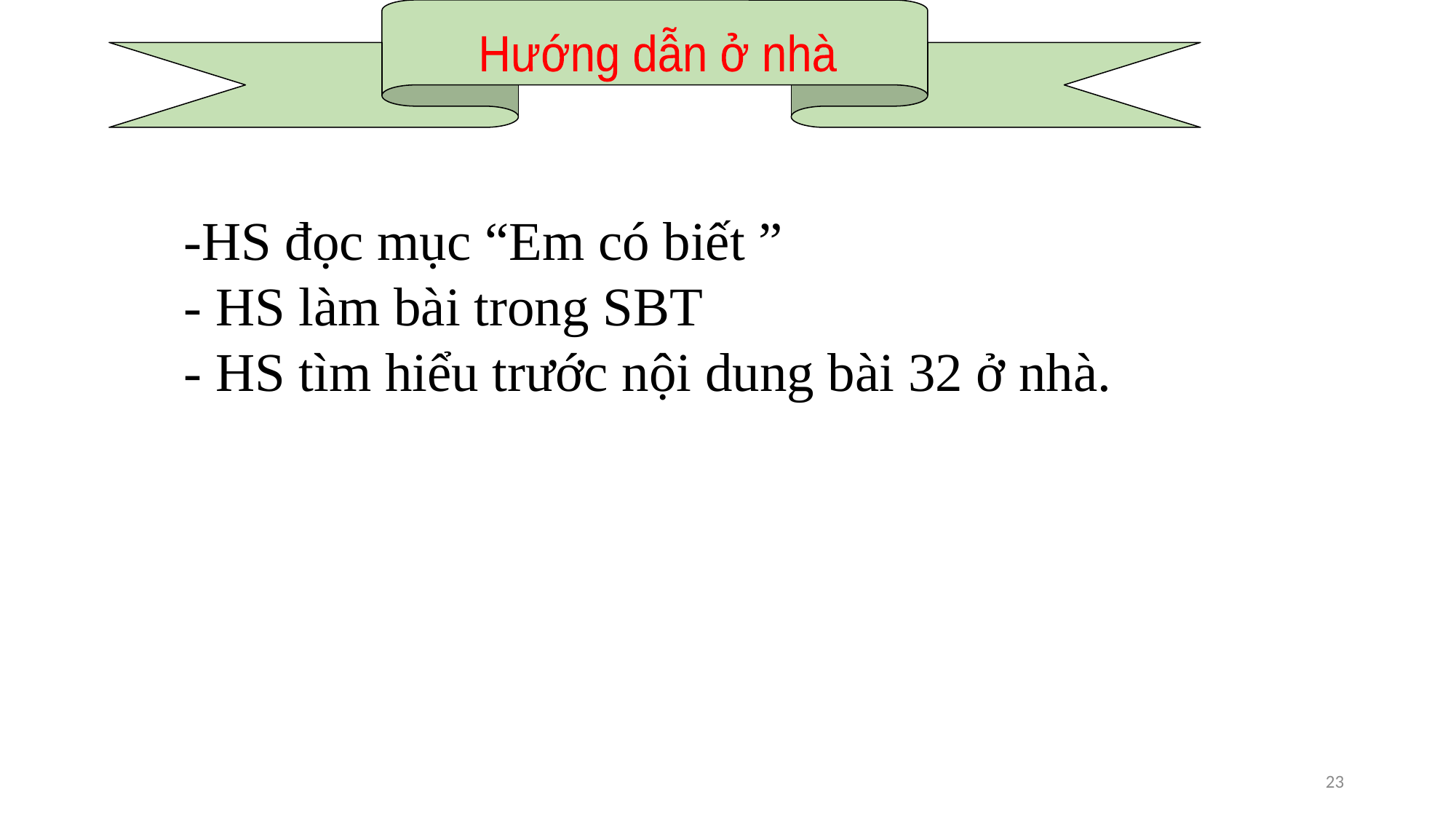

Hướng dẫn ở nhà
-HS đọc mục “Em có biết ”
- HS làm bài trong SBT
- HS tìm hiểu trước nội dung bài 32 ở nhà.
23